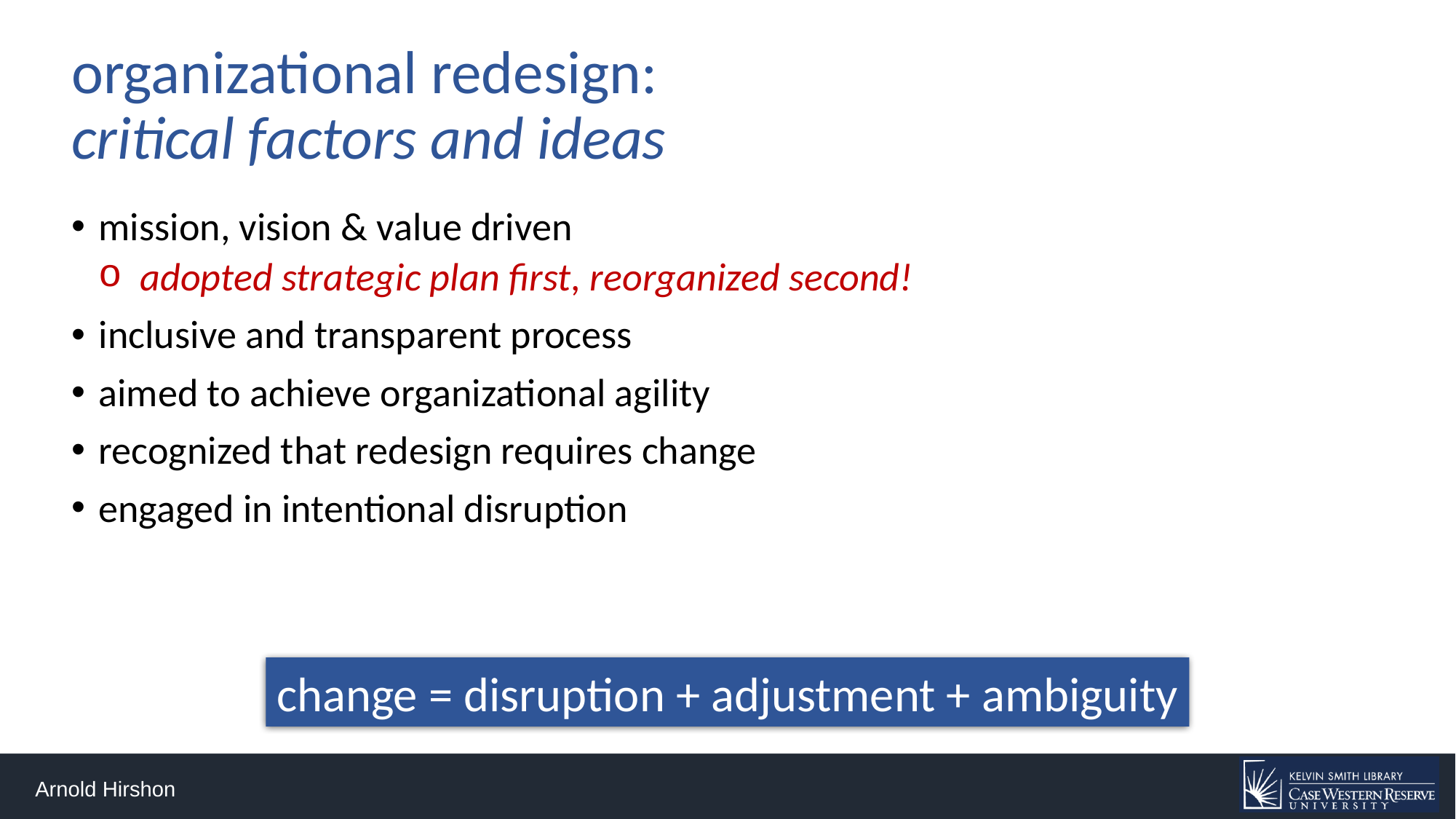

# organizational redesign: critical factors and ideas
mission, vision & value driven
adopted strategic plan first, reorganized second!
inclusive and transparent process
aimed to achieve organizational agility
recognized that redesign requires change
engaged in intentional disruption
change = disruption + adjustment + ambiguity